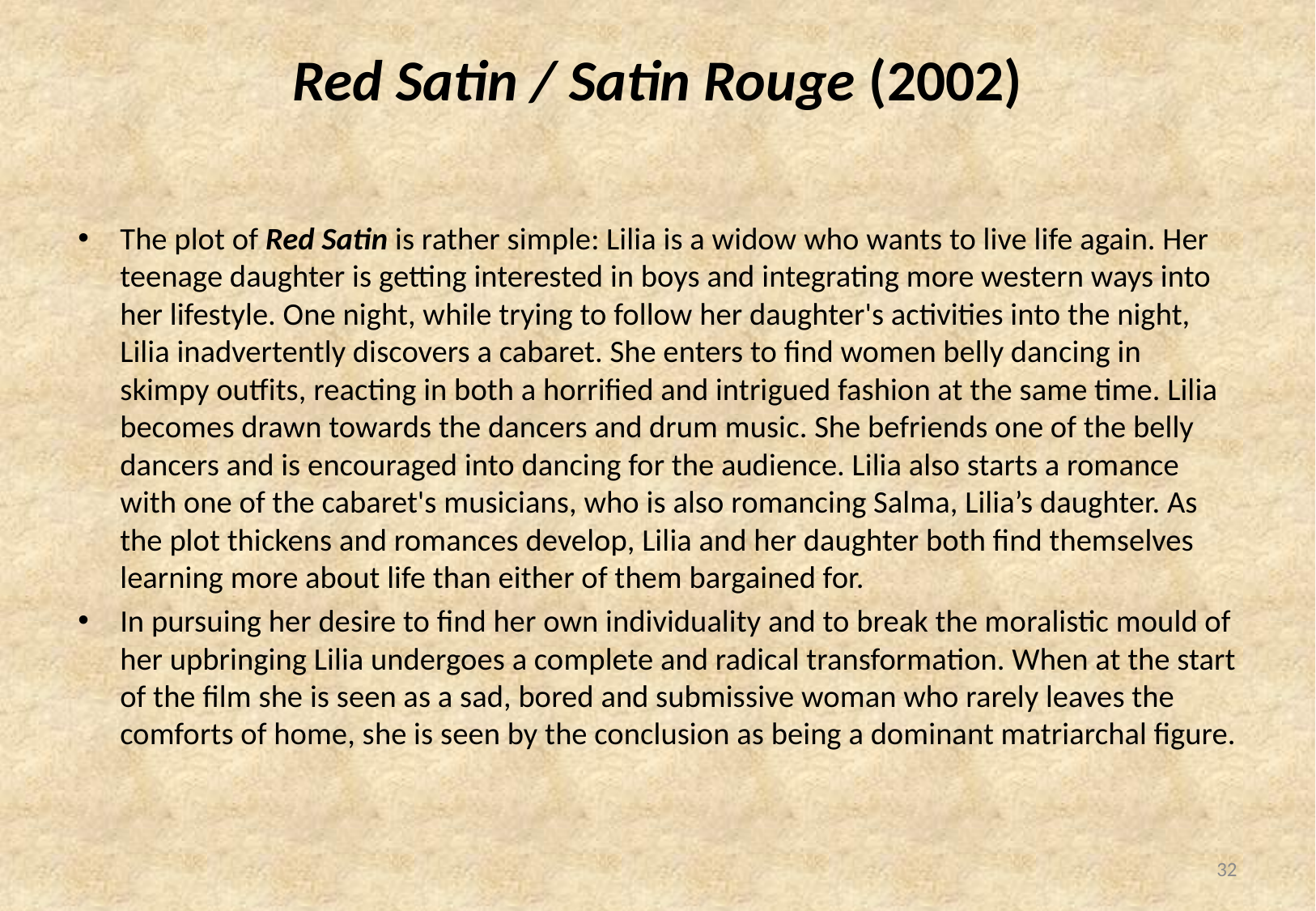

# Red Satin / Satin Rouge (2002)
The plot of Red Satin is rather simple: Lilia is a widow who wants to live life again. Her teenage daughter is getting interested in boys and integrating more western ways into her lifestyle. One night, while trying to follow her daughter's activities into the night, Lilia inadvertently discovers a cabaret. She enters to find women belly dancing in skimpy outfits, reacting in both a horrified and intrigued fashion at the same time. Lilia becomes drawn towards the dancers and drum music. She befriends one of the belly dancers and is encouraged into dancing for the audience. Lilia also starts a romance with one of the cabaret's musicians, who is also romancing Salma, Lilia’s daughter. As the plot thickens and romances develop, Lilia and her daughter both find themselves learning more about life than either of them bargained for.
In pursuing her desire to find her own individuality and to break the moralistic mould of her upbringing Lilia undergoes a complete and radical transformation. When at the start of the film she is seen as a sad, bored and submissive woman who rarely leaves the comforts of home, she is seen by the conclusion as being a dominant matriarchal figure.

32